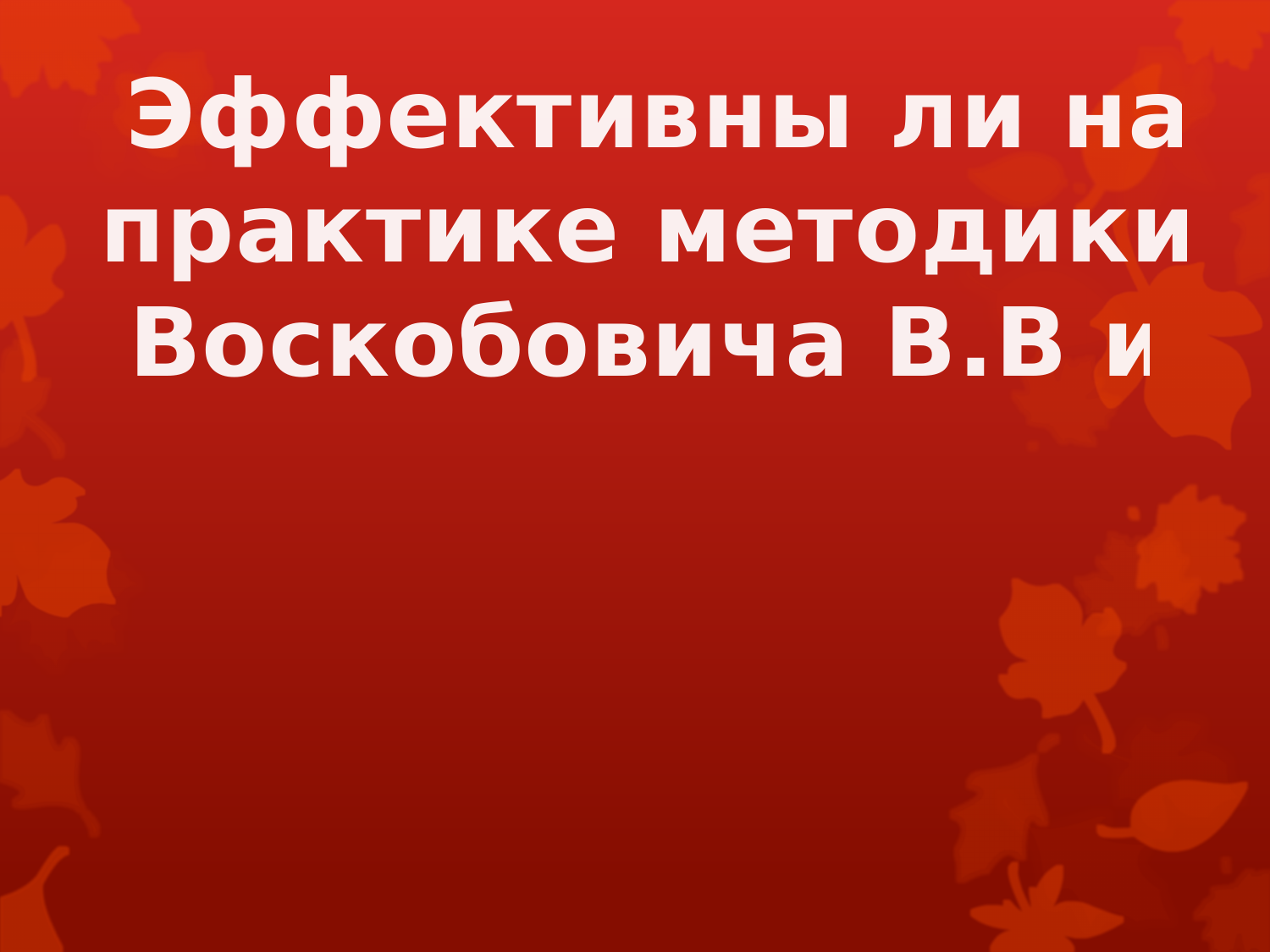

Эффективны ли на практике методики Воскобовича В.В и